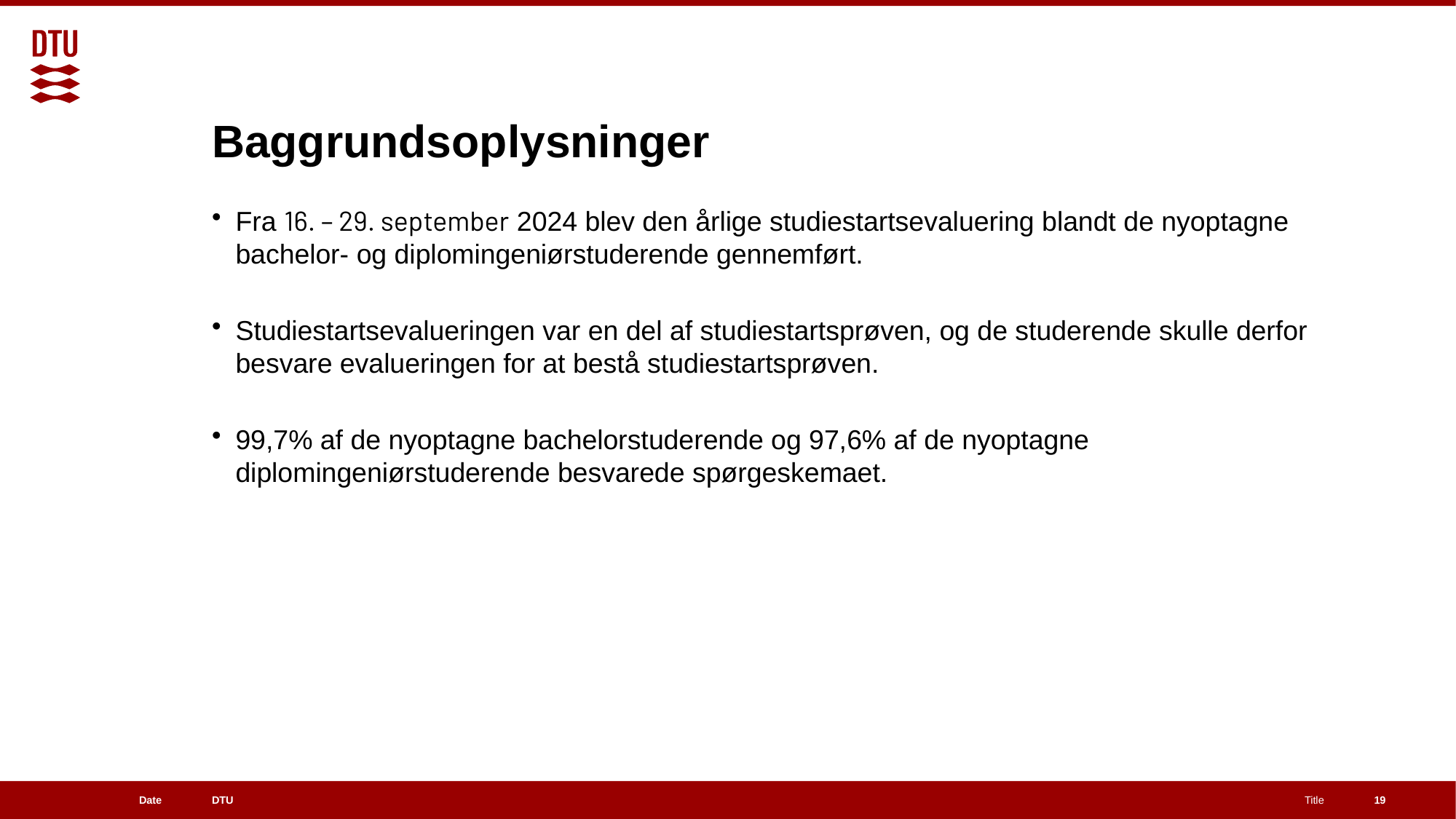

# Baggrundsoplysninger
Fra 16. – 29. september 2024 blev den årlige studiestartsevaluering blandt de nyoptagne bachelor- og diplomingeniørstuderende gennemført.

Studiestartsevalueringen var en del af studiestartsprøven, og de studerende skulle derfor besvare evalueringen for at bestå studiestartsprøven.

99,7% af de nyoptagne bachelorstuderende og 97,6% af de nyoptagne diplomingeniørstuderende besvarede spørgeskemaet.
19